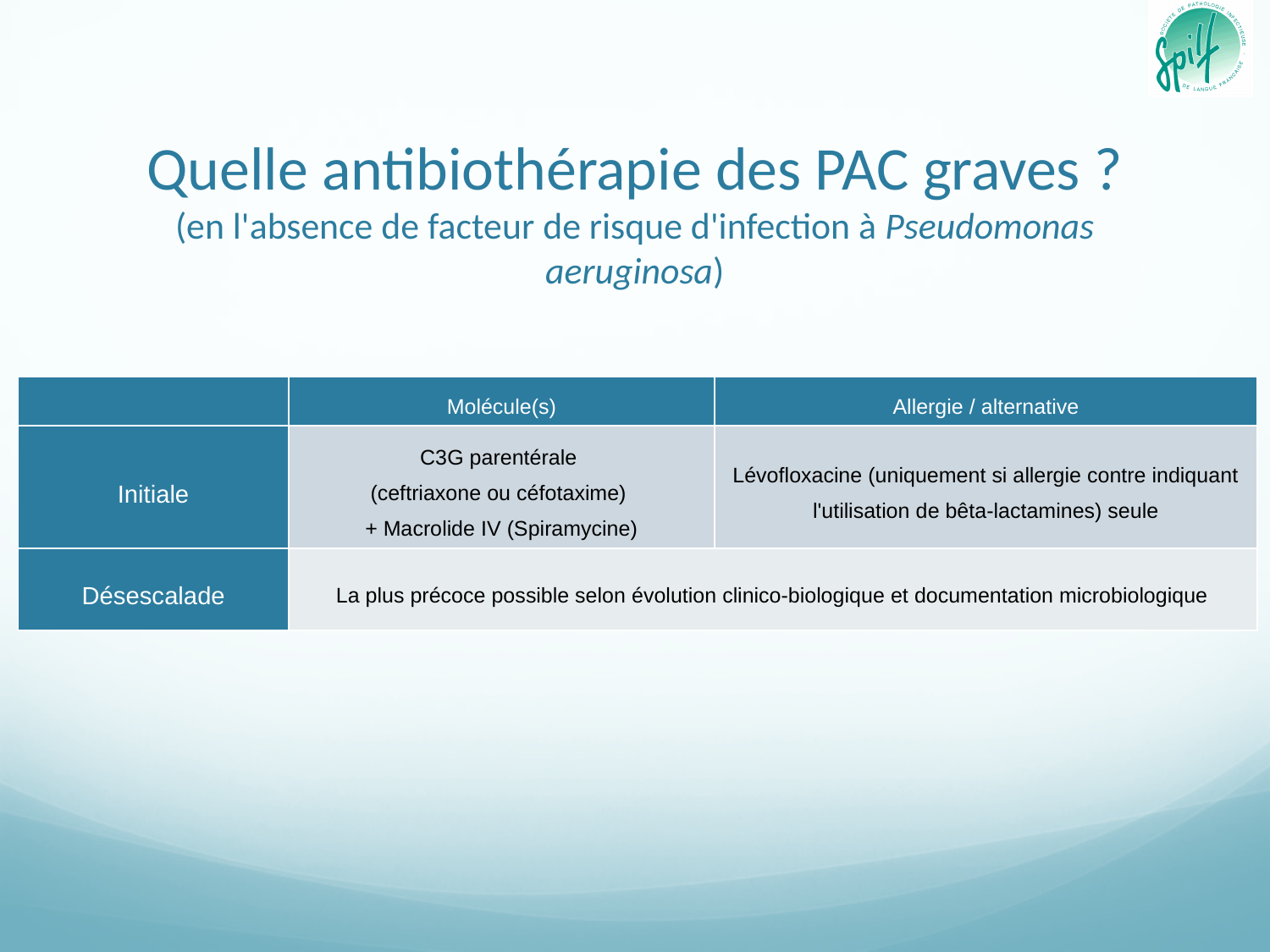

# Quelle antibiothérapie des PAC graves ? (en l'absence de facteur de risque d'infection à Pseudomonas aeruginosa)
|  | Molécule(s) | Allergie / alternative |
| --- | --- | --- |
| Initiale | C3G parentérale (ceftriaxone ou céfotaxime) + Macrolide IV (Spiramycine) | Lévofloxacine (uniquement si allergie contre indiquant l'utilisation de bêta-lactamines) seule |
| Désescalade | La plus précoce possible selon évolution clinico-biologique et documentation microbiologique |  |